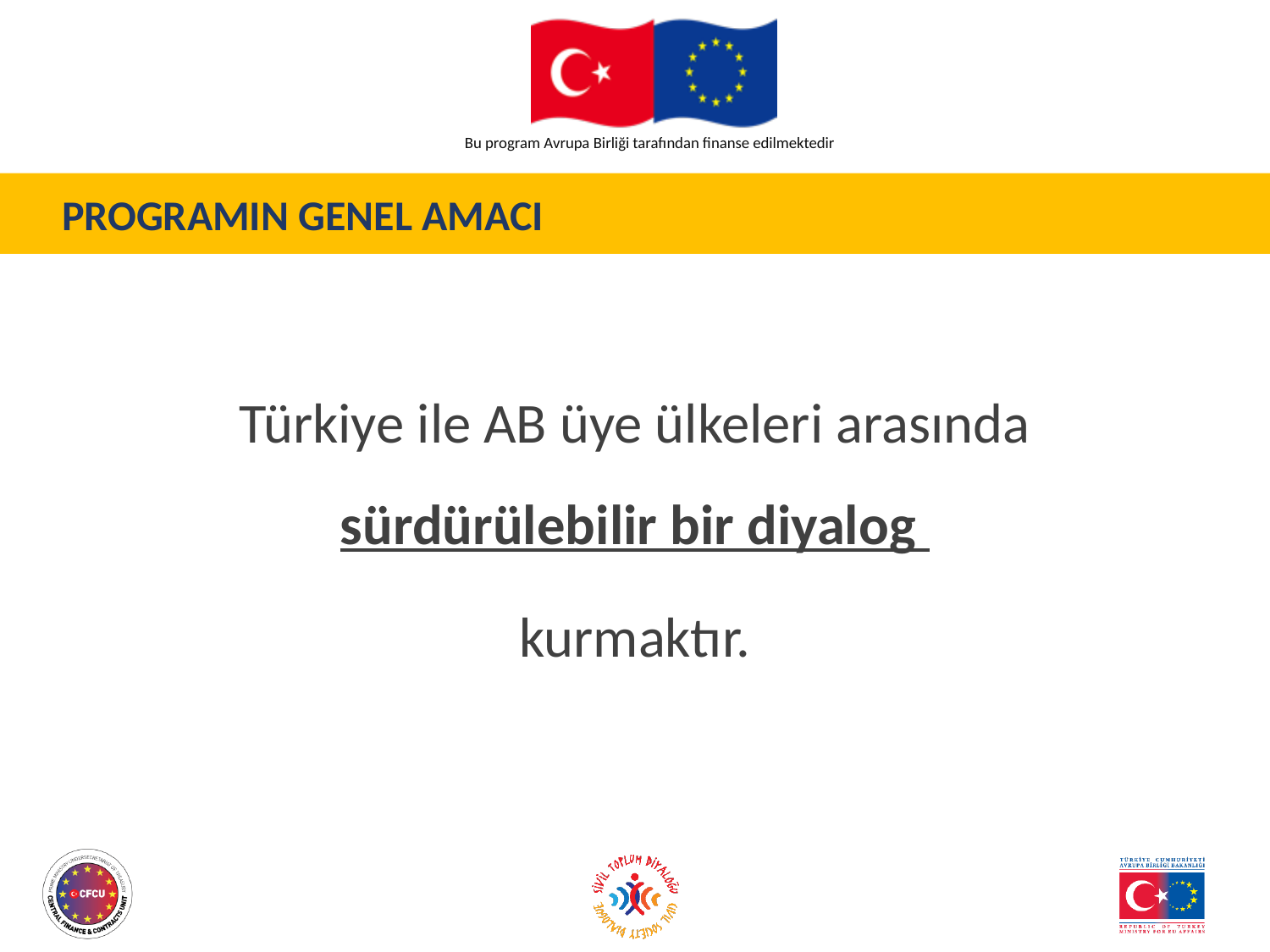

PROGRAMIN GENEL AMACI

Türkiye ile AB üye ülkeleri arasında sürdürülebilir bir diyalog
kurmaktır.